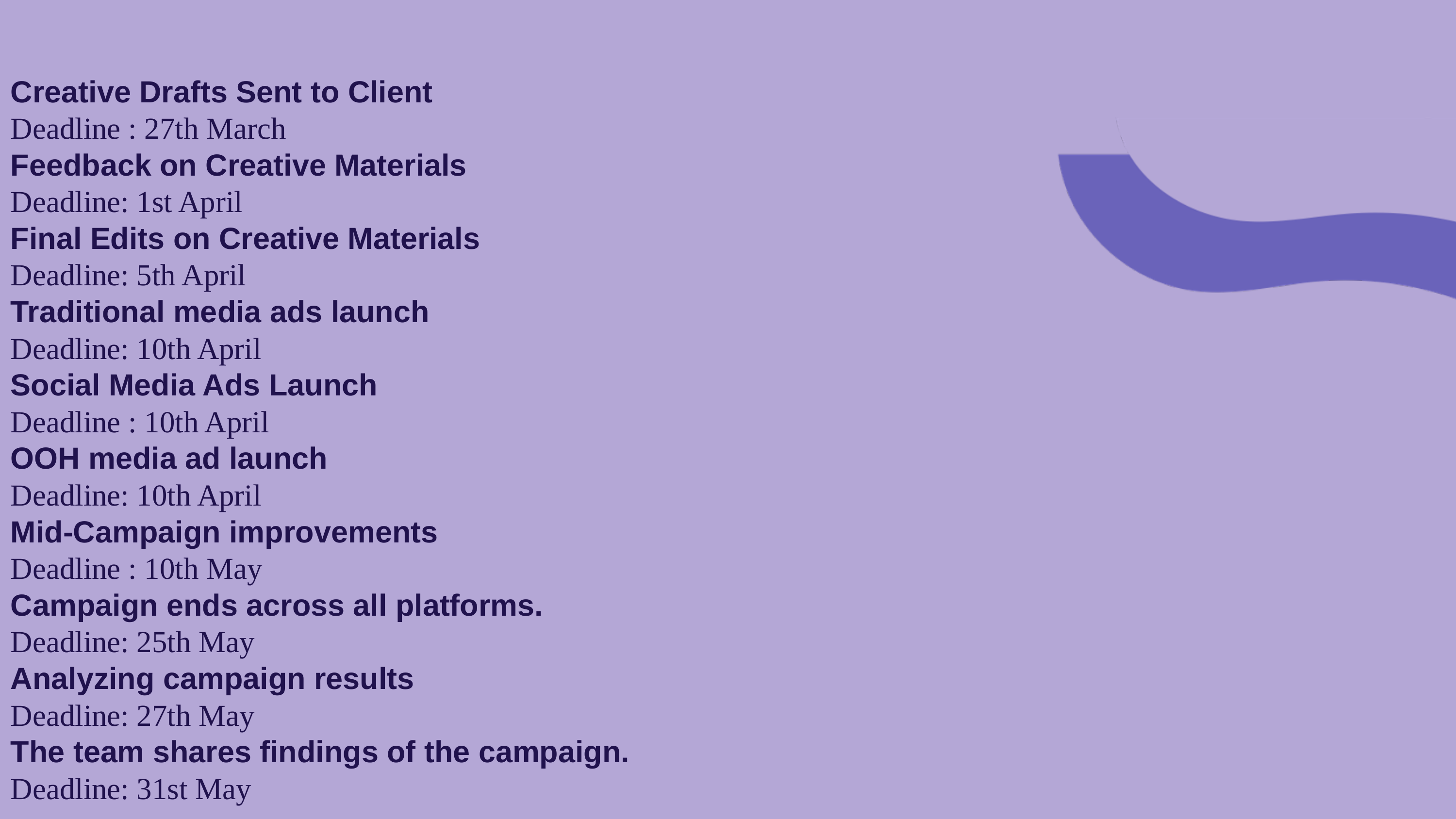

Creative Drafts Sent to Client
Deadline : 27th March
Feedback on Creative Materials
Deadline: 1st April
Final Edits on Creative Materials
Deadline: 5th April
Traditional media ads launch
Deadline: 10th April
Social Media Ads Launch
Deadline : 10th April
OOH media ad launch
Deadline: 10th April
Mid-Campaign improvements
Deadline : 10th May
Campaign ends across all platforms.
Deadline: 25th May
Analyzing campaign results
Deadline: 27th May
The team shares findings of the campaign.
Deadline: 31st May